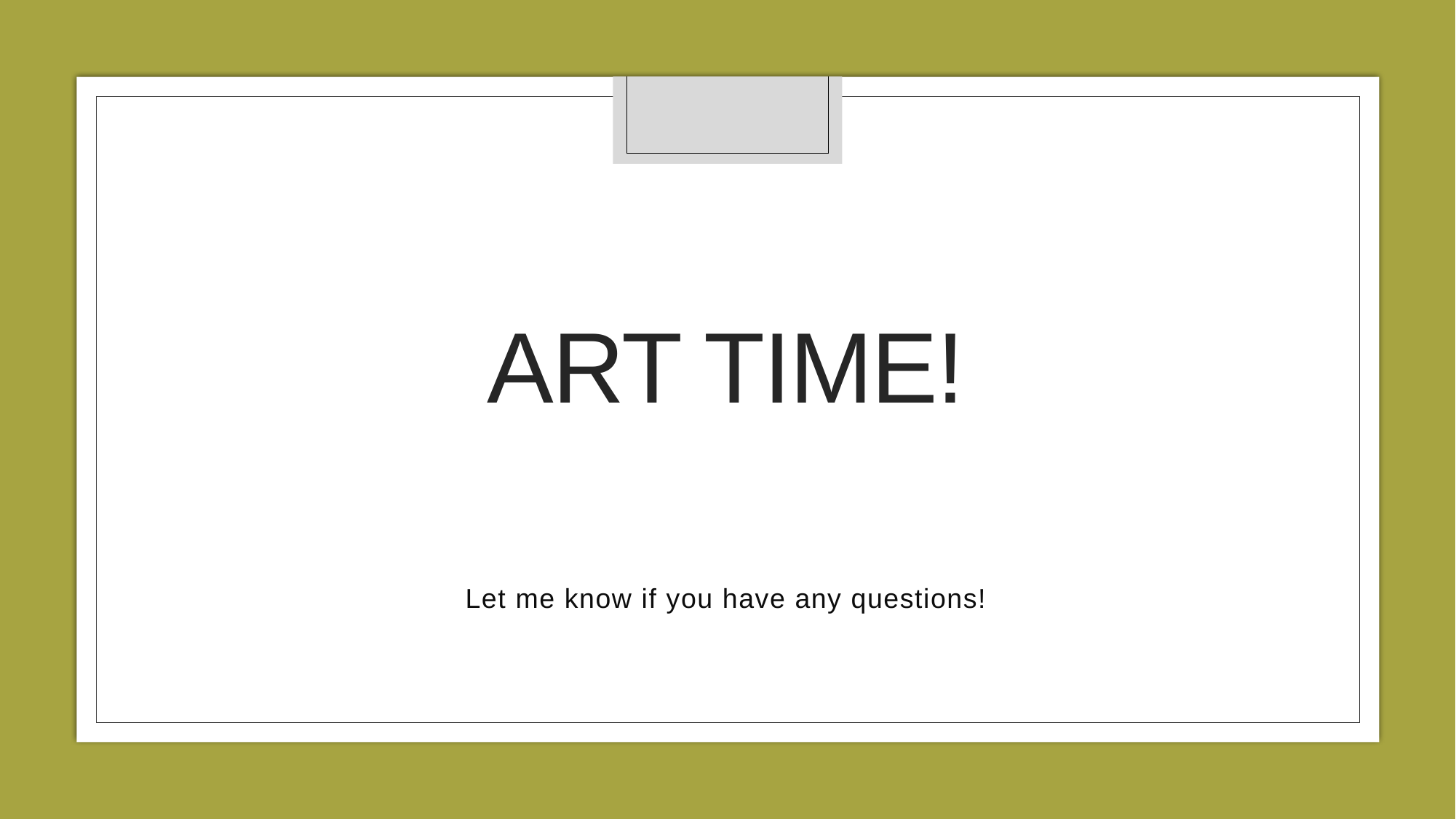

# Art time!
Let me know if you have any questions!